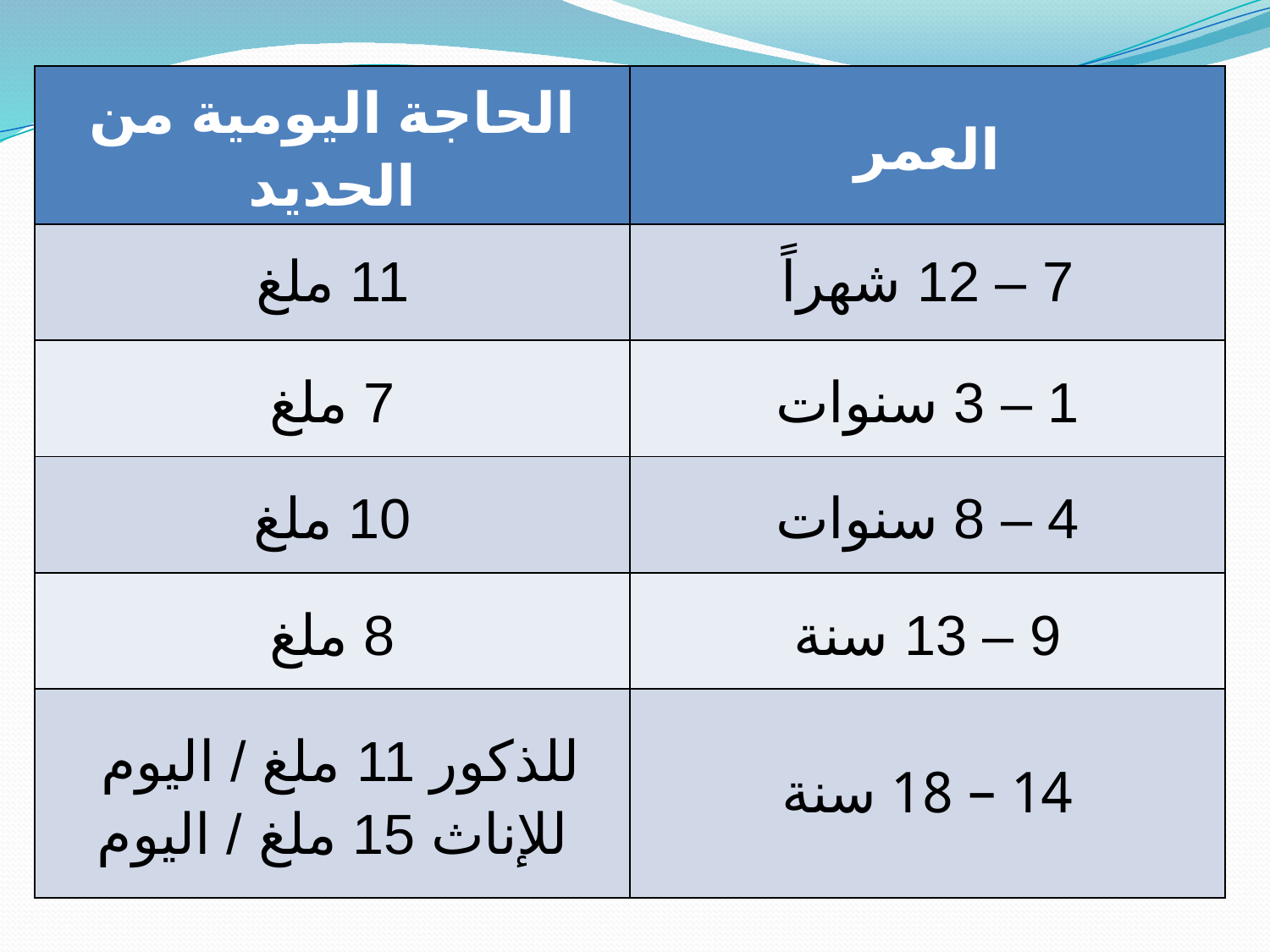

| الحاجة اليومية من الحديد | العمر |
| --- | --- |
| 11 ملغ | 7 – 12 شهراً |
| 7 ملغ | 1 – 3 سنوات |
| 10 ملغ | 4 – 8 سنوات |
| 8 ملغ | 9 – 13 سنة |
| للذكور 11 ملغ / اليوم للإناث 15 ملغ / اليوم | 14 – 18 سنة |